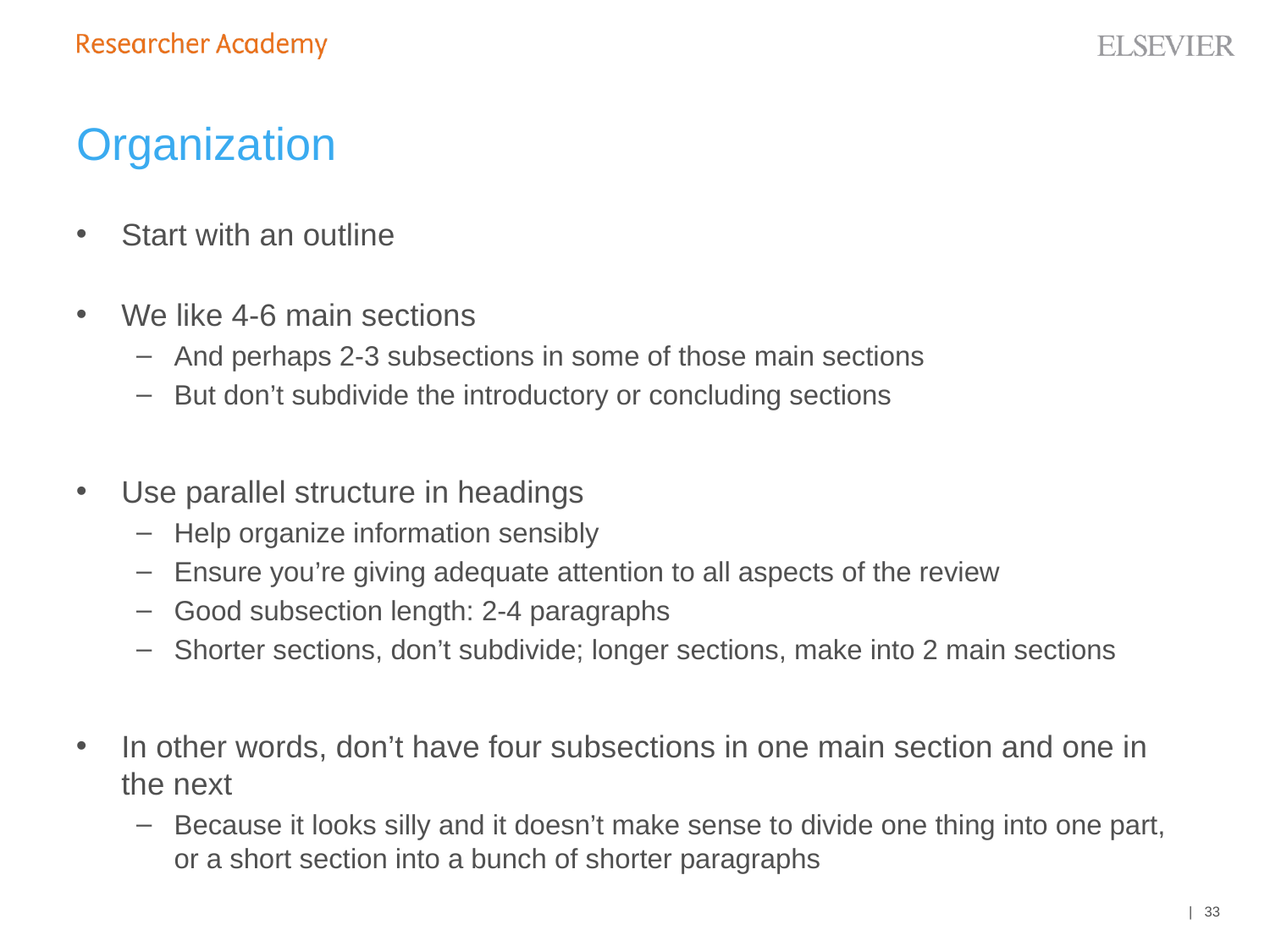

# Organization
Start with an outline
We like 4-6 main sections
And perhaps 2-3 subsections in some of those main sections
But don’t subdivide the introductory or concluding sections

Use parallel structure in headings
Help organize information sensibly
Ensure you’re giving adequate attention to all aspects of the review
Good subsection length: 2-4 paragraphs
Shorter sections, don’t subdivide; longer sections, make into 2 main sections

In other words, don’t have four subsections in one main section and one in the next
Because it looks silly and it doesn’t make sense to divide one thing into one part, or a short section into a bunch of shorter paragraphs